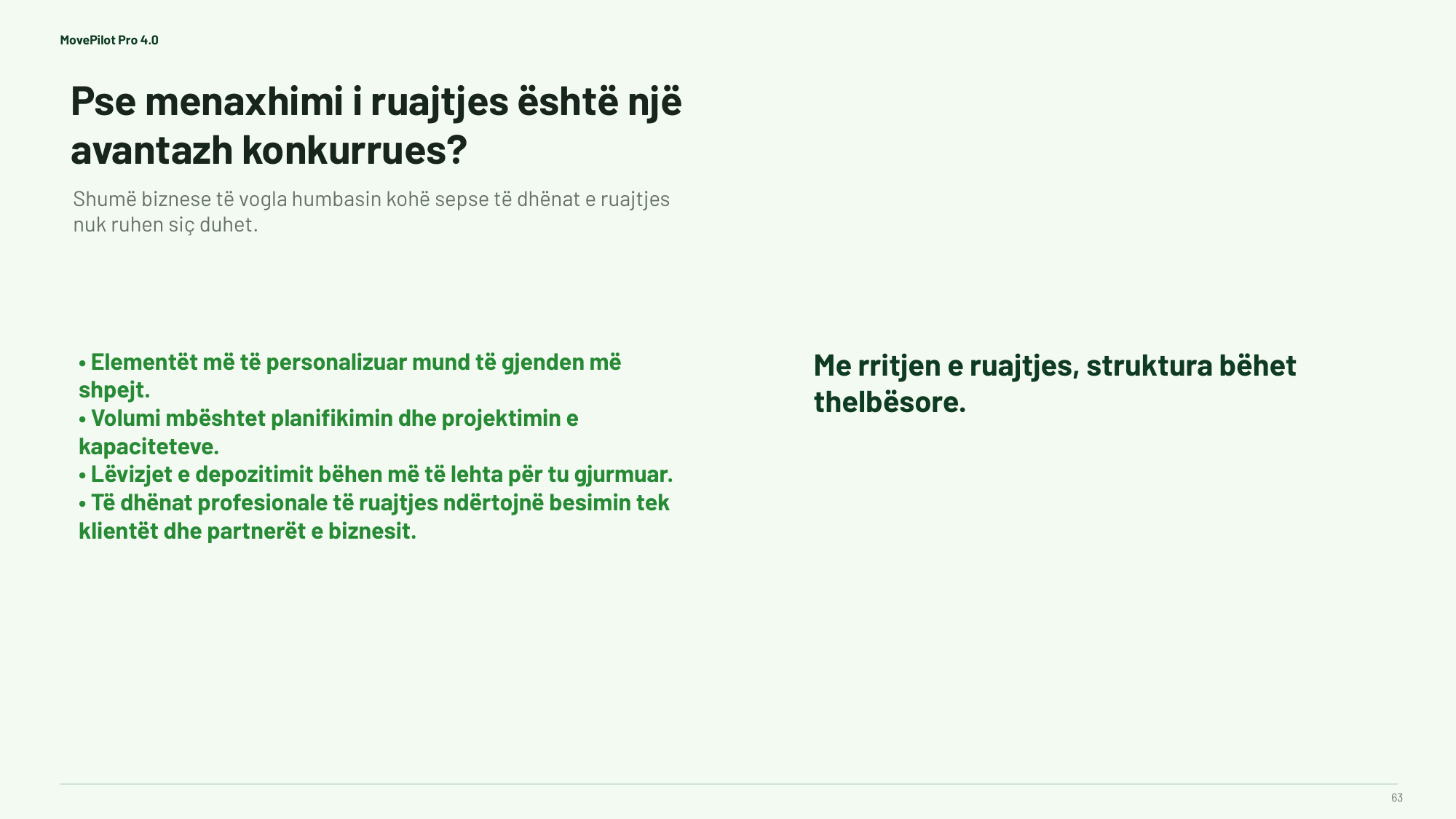

MovePilot Pro 4.0
Pse menaxhimi i ruajtjes është një avantazh konkurrues?
Me rritjen e ruajtjes, struktura bëhet thelbësore.
Shumë biznese të vogla humbasin kohë sepse të dhënat e ruajtjes nuk ruhen siç duhet.
• Elementët më të personalizuar mund të gjenden më shpejt.
• Volumi mbështet planifikimin dhe projektimin e kapaciteteve.
• Lëvizjet e depozitimit bëhen më të lehta për tu gjurmuar.
• Të dhënat profesionale të ruajtjes ndërtojnë besimin tek klientët dhe partnerët e biznesit.

63